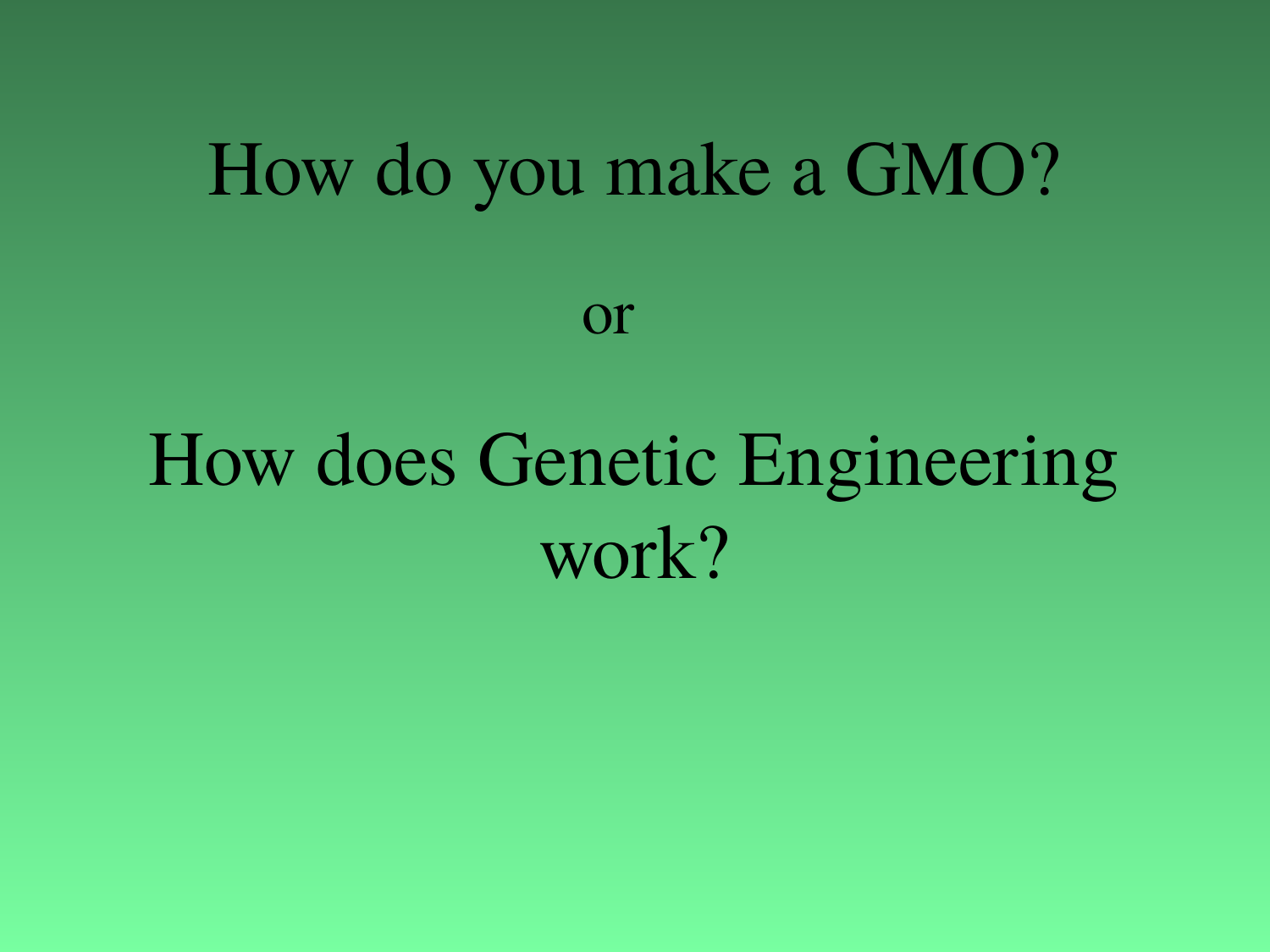

# How do you make a GMO?
or
How does Genetic Engineering work?